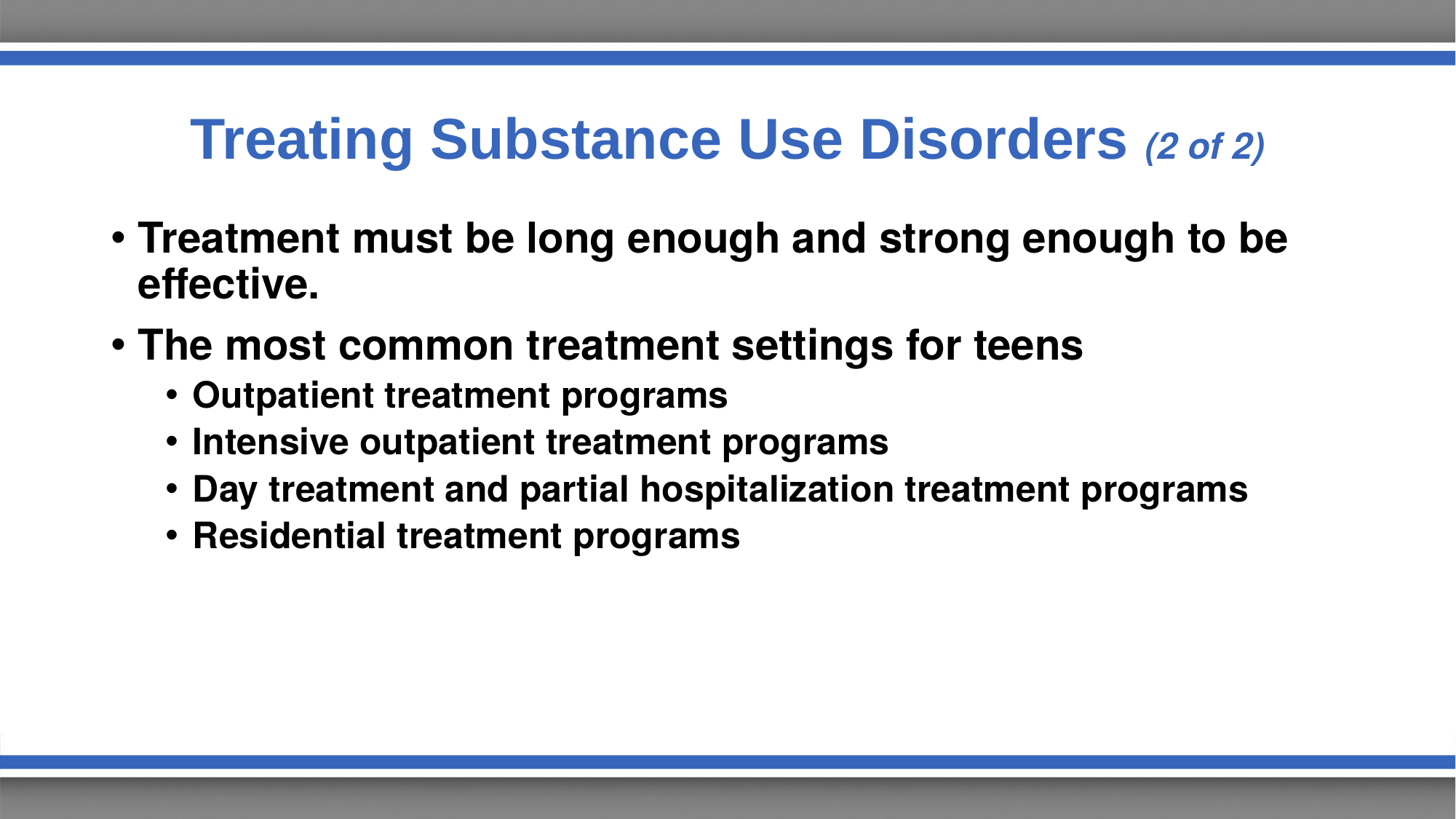

# Treating Substance Use Disorders (2 of 2)
Treatment must be long enough and strong enough to be effective.
The most common treatment settings for teens
Outpatient treatment programs
Intensive outpatient treatment programs
Day treatment and partial hospitalization treatment programs
Residential treatment programs